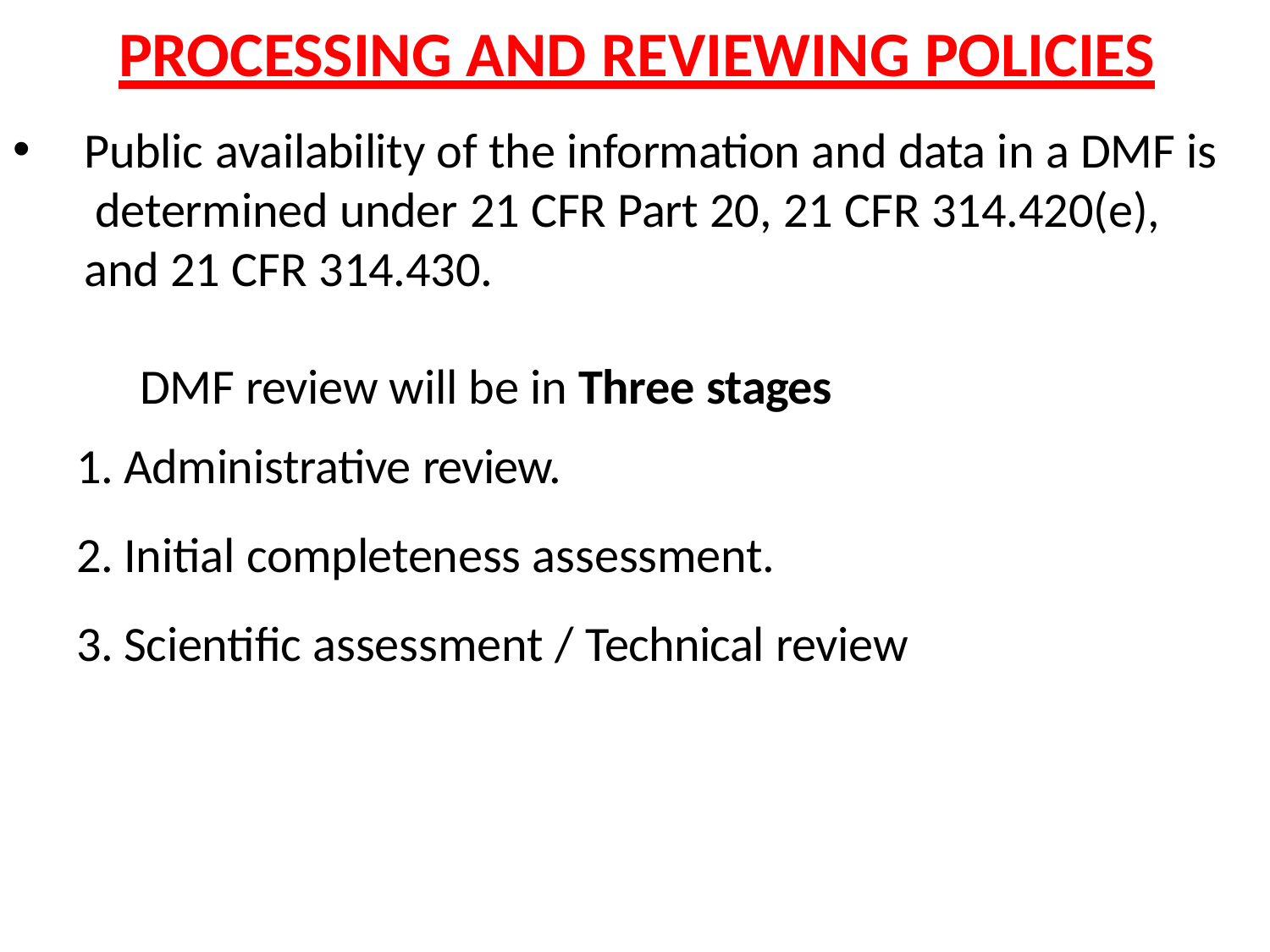

# PROCESSING AND REVIEWING POLICIES
Public availability of the information and data in a DMF is  determined under 21 CFR Part 20, 21 CFR 314.420(e),  and 21 CFR 314.430.

DMF review will be in Three stages
Administrative review.
Initial completeness assessment.
Scientific assessment / Technical review